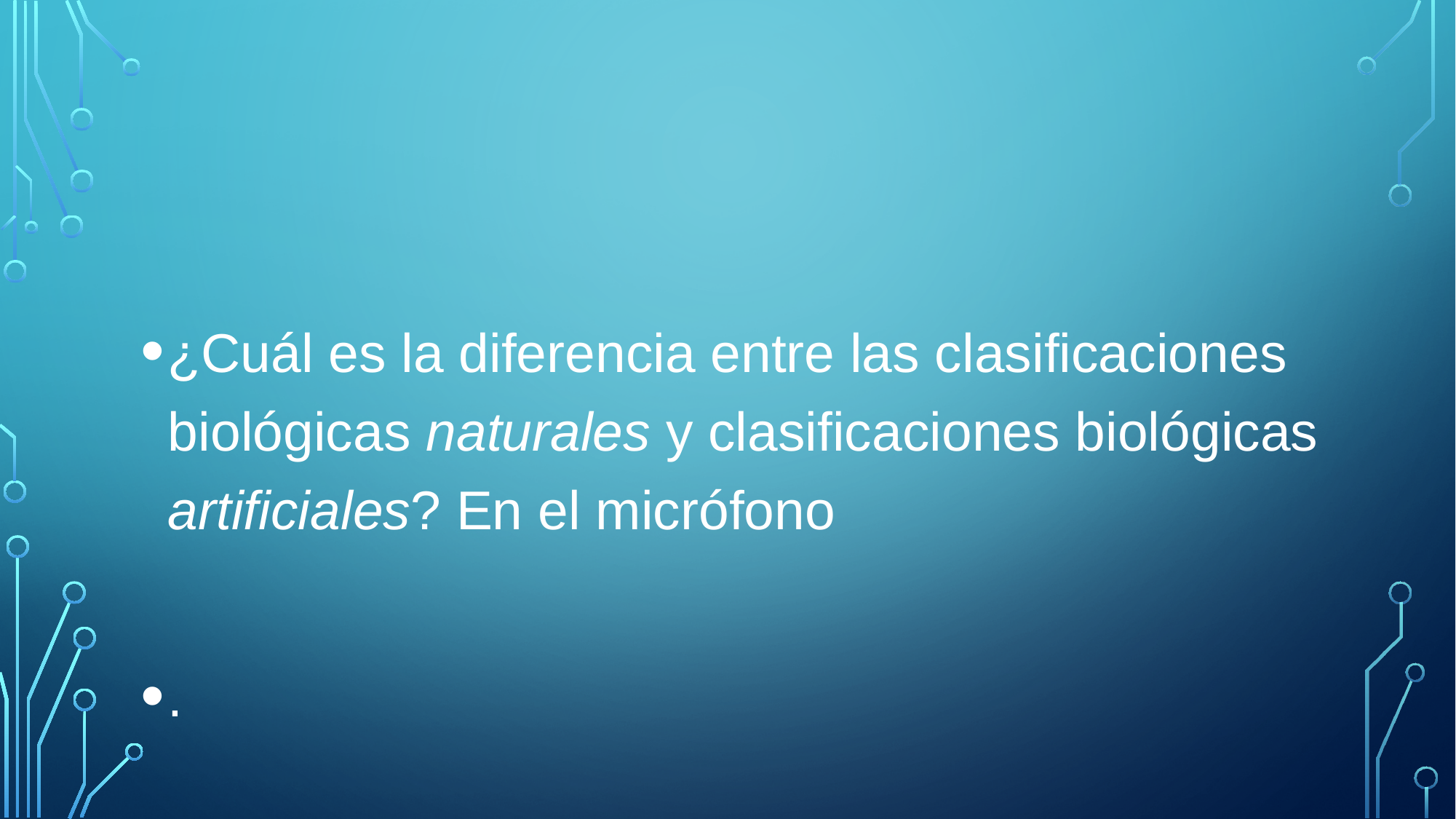

#

¿Cuál es la diferencia entre las clasificaciones biológicas naturales y clasificaciones biológicas artificiales? En el micrófono

.